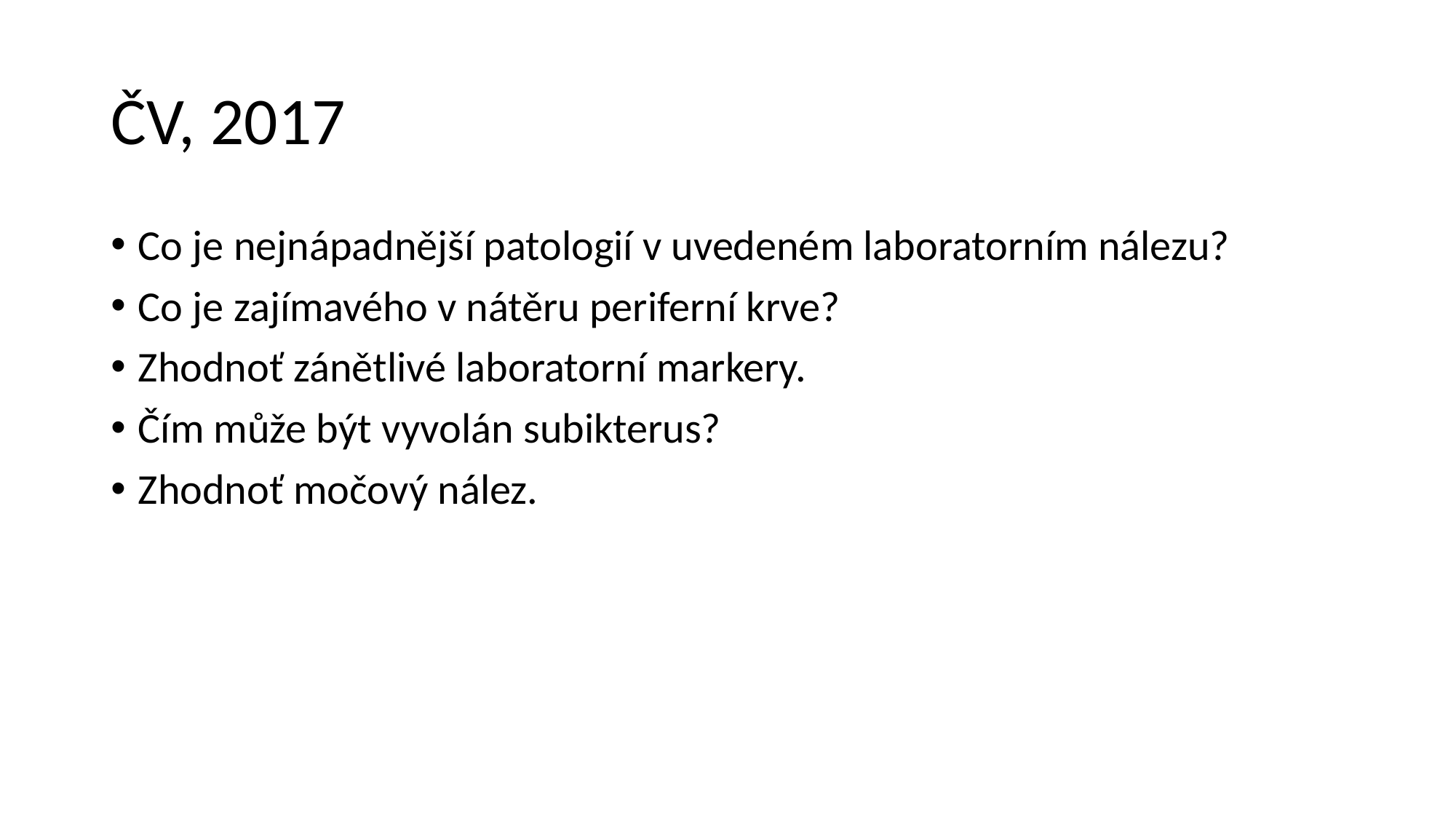

# ČV, 2017
Co je nejnápadnější patologií v uvedeném laboratorním nálezu?
Co je zajímavého v nátěru periferní krve?
Zhodnoť zánětlivé laboratorní markery.
Čím může být vyvolán subikterus?
Zhodnoť močový nález.